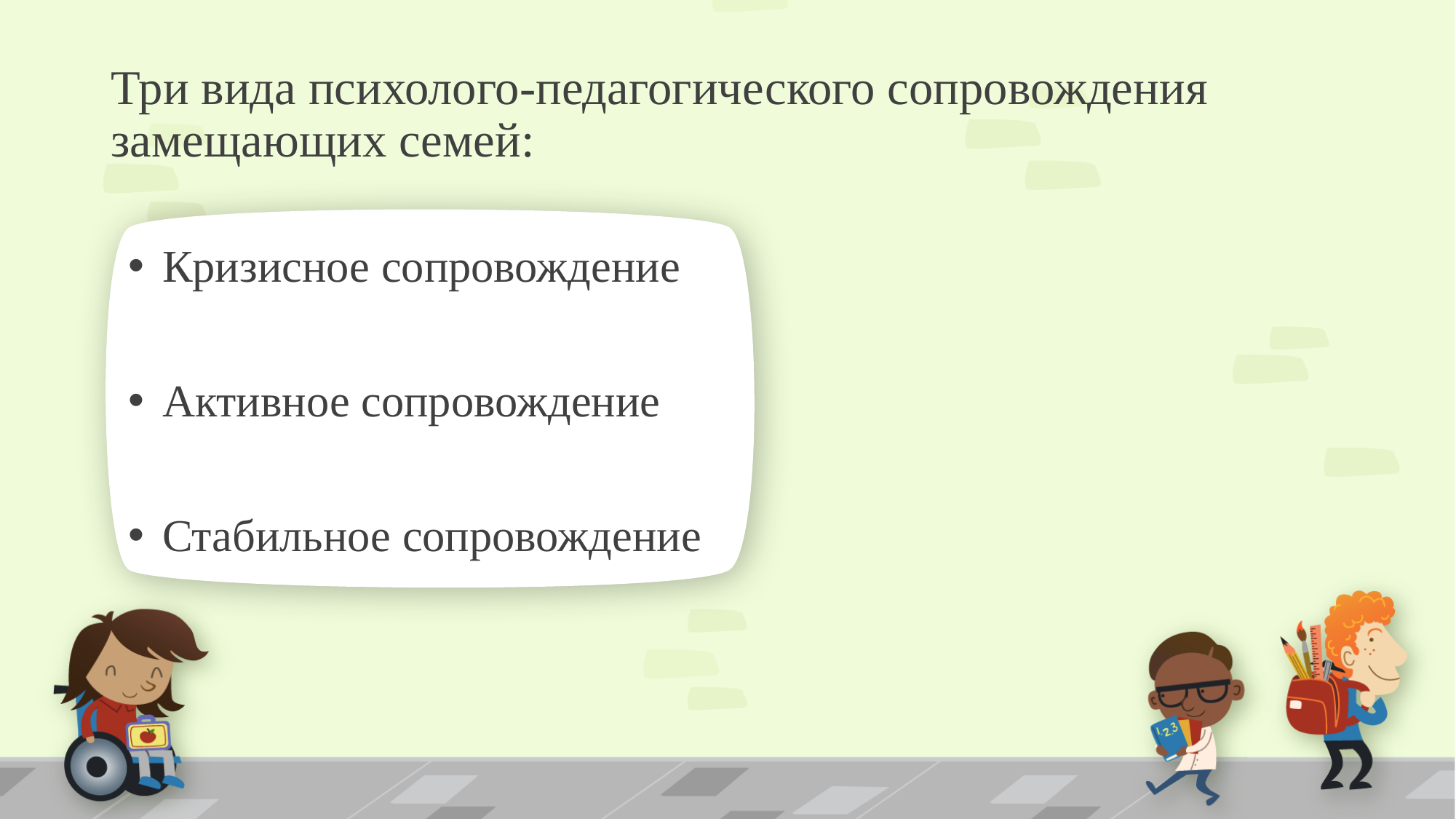

# Три вида психолого-педагогического сопровождения замещающих семей:
Кризисное сопровождение

Активное сопровождение

Стабильное сопровождение